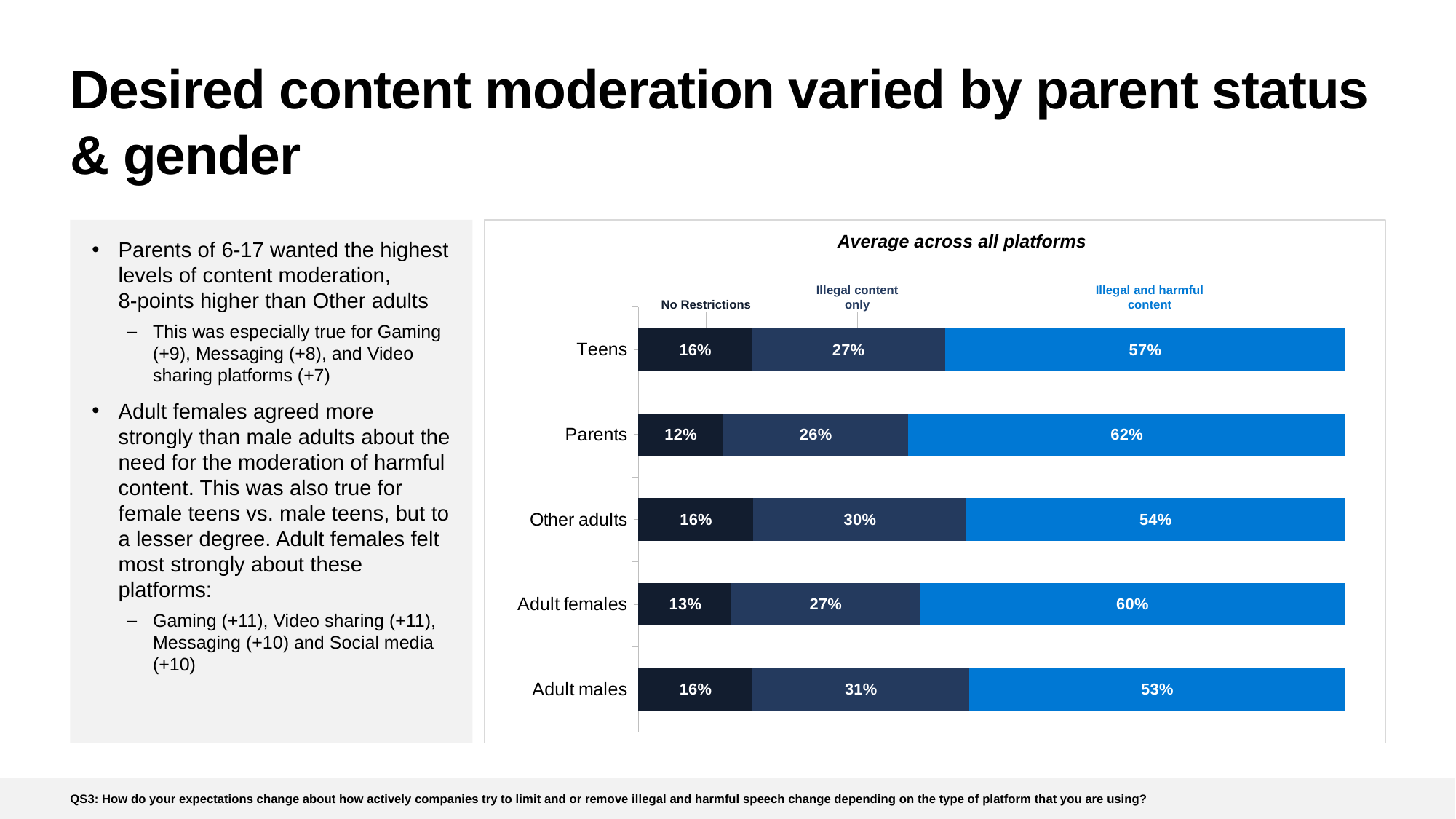

# Desired content moderation varied by parent status & gender
Parents of 6-17 wanted the highest levels of content moderation,
8-points higher than Other adults
This was especially true for Gaming (+9), Messaging (+8), and Video sharing platforms (+7)
Adult females agreed more strongly than male adults about the need for the moderation of harmful content. This was also true for female teens vs. male teens, but to a lesser degree. Adult females felt most strongly about these platforms:
Gaming (+11), Video sharing (+11), Messaging (+10) and Social media (+10)

Average across all platforms
No Restrictions
Illegal content only
Illegal and harmful content

### Chart

| Category | No Restrictions | Illegal content only | Illegal and harmful content |
|---|---|---|---|
| Teens | 0.160375 | 0.27375 | 0.565875 |
| Parents | 0.11950000000000001 | 0.262625 | 0.6178750000000001 |
| Other adults | 0.16275 | 0.300875 | 0.536375 |
| Adult females | 0.132 | 0.266125 | 0.6018749999999999 |
| Adult males | 0.1615 | 0.3065 | 0.5319999999999999 |
QS3: How do your expectations change about how actively companies try to limit and or remove illegal and harmful speech change depending on the type of platform that you are using?